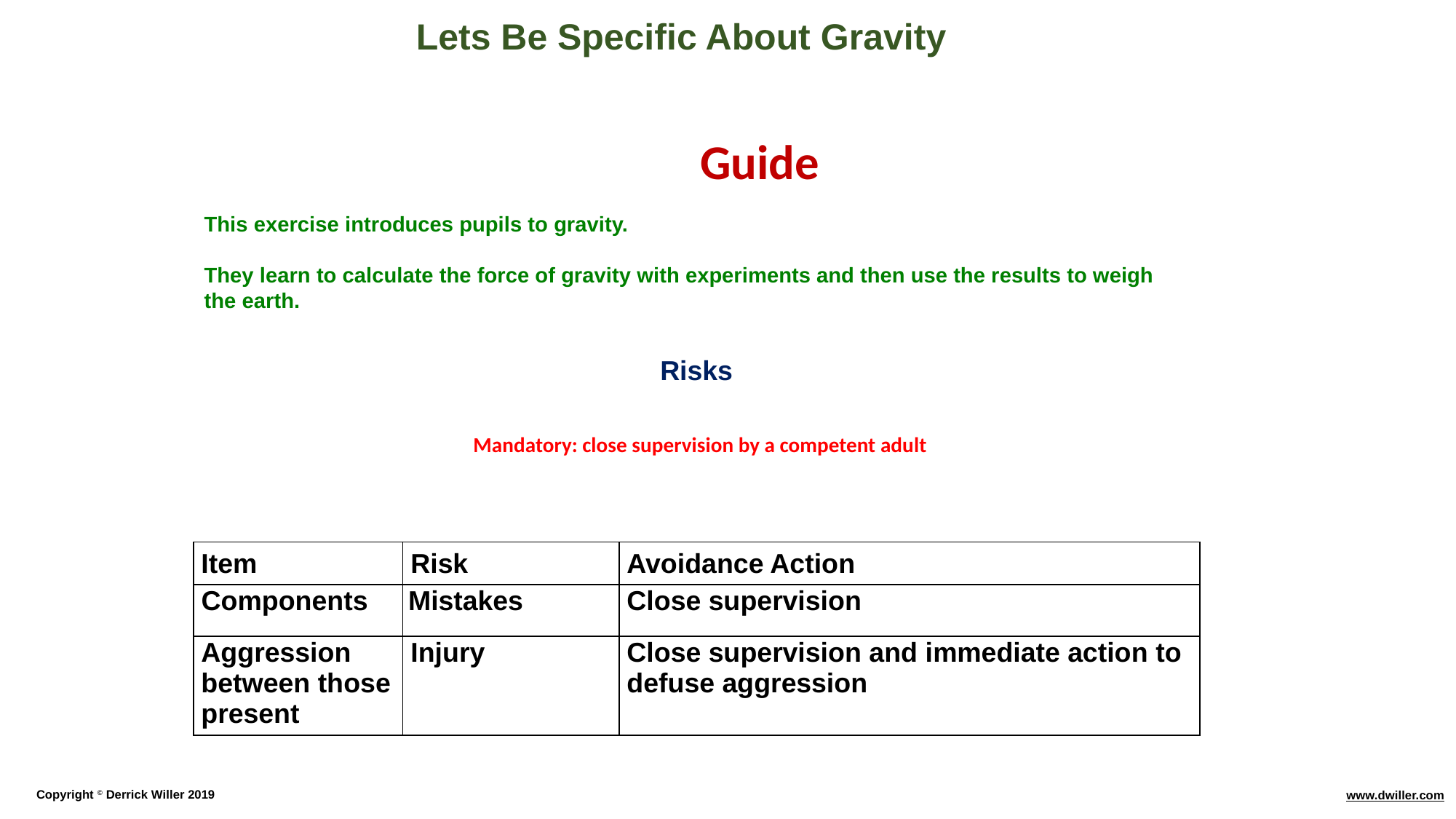

Guide
This exercise introduces pupils to gravity.

They learn to calculate the force of gravity with experiments and then use the results to weigh the earth.
Risks
Mandatory: close supervision by a competent adult
| Item | Risk | Avoidance Action |
| --- | --- | --- |
| Components | Mistakes | Close supervision |
| Aggression between those present | Injury | Close supervision and immediate action to defuse aggression |